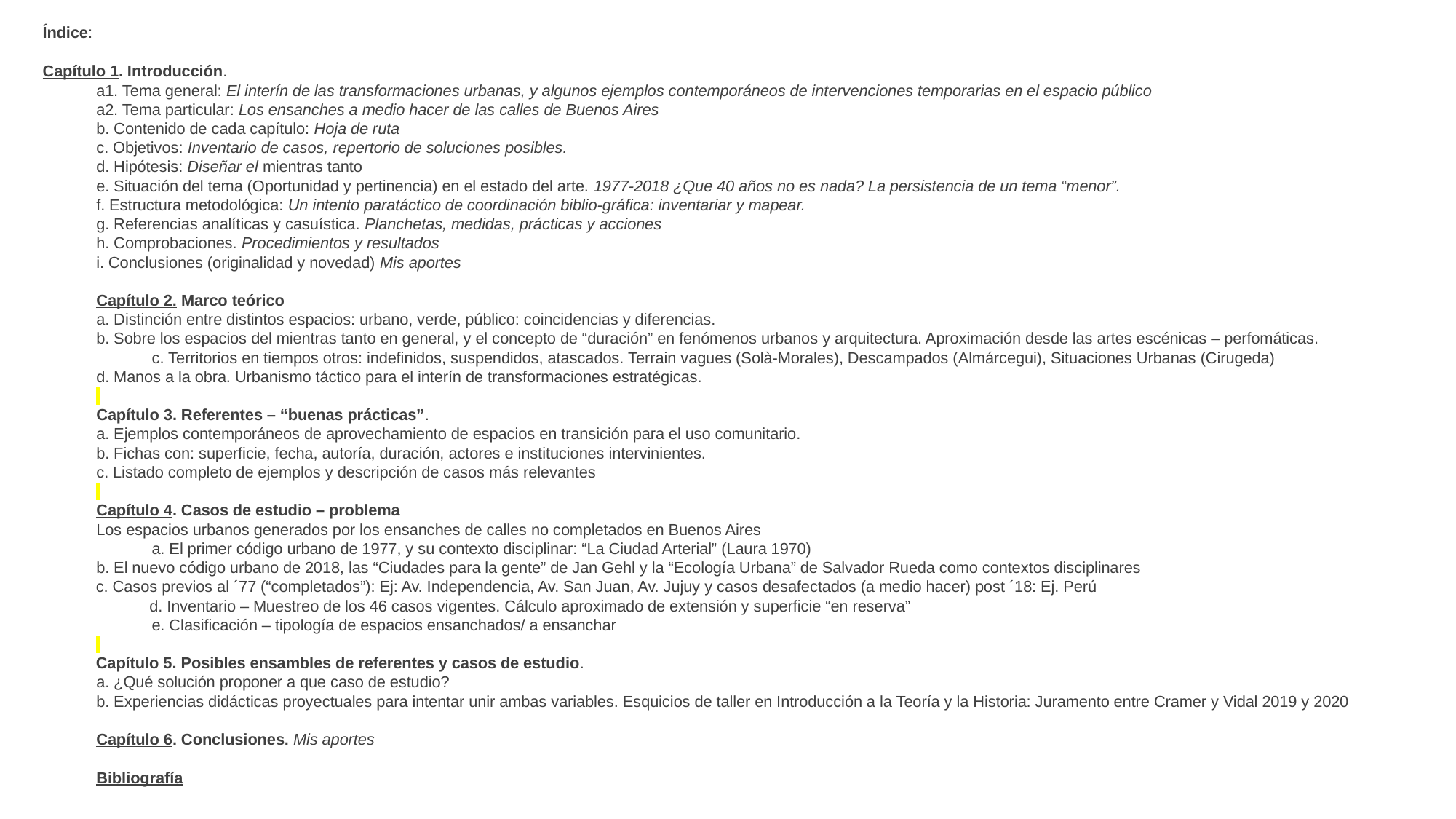

Índice:
Capítulo 1. Introducción.
a1. Tema general: El interín de las transformaciones urbanas, y algunos ejemplos contemporáneos de intervenciones temporarias en el espacio público
a2. Tema particular: Los ensanches a medio hacer de las calles de Buenos Aires
b. Contenido de cada capítulo: Hoja de ruta
c. Objetivos: Inventario de casos, repertorio de soluciones posibles.
d. Hipótesis: Diseñar el mientras tanto
e. Situación del tema (Oportunidad y pertinencia) en el estado del arte. 1977-2018 ¿Que 40 años no es nada? La persistencia de un tema “menor”.
f. Estructura metodológica: Un intento paratáctico de coordinación biblio-gráfica: inventariar y mapear.
g. Referencias analíticas y casuística. Planchetas, medidas, prácticas y acciones
h. Comprobaciones. Procedimientos y resultados
i. Conclusiones (originalidad y novedad) Mis aportes

Capítulo 2. Marco teórico
a. Distinción entre distintos espacios: urbano, verde, público: coincidencias y diferencias.
b. Sobre los espacios del mientras tanto en general, y el concepto de “duración” en fenómenos urbanos y arquitectura. Aproximación desde las artes escénicas – perfomáticas.
	c. Territorios en tiempos otros: indefinidos, suspendidos, atascados. Terrain vagues (Solà-Morales), Descampados (Almárcegui), Situaciones Urbanas (Cirugeda)
d. Manos a la obra. Urbanismo táctico para el interín de transformaciones estratégicas.

Capítulo 3. Referentes – “buenas prácticas”.
a. Ejemplos contemporáneos de aprovechamiento de espacios en transición para el uso comunitario.
b. Fichas con: superficie, fecha, autoría, duración, actores e instituciones intervinientes.
c. Listado completo de ejemplos y descripción de casos más relevantes

Capítulo 4. Casos de estudio – problema
Los espacios urbanos generados por los ensanches de calles no completados en Buenos Aires
	a. El primer código urbano de 1977, y su contexto disciplinar: “La Ciudad Arterial” (Laura 1970)
b. El nuevo código urbano de 2018, las “Ciudades para la gente” de Jan Gehl y la “Ecología Urbana” de Salvador Rueda como contextos disciplinares
c. Casos previos al ´77 (“completados”): Ej: Av. Independencia, Av. San Juan, Av. Jujuy y casos desafectados (a medio hacer) post ´18: Ej. Perú
d. Inventario – Muestreo de los 46 casos vigentes. Cálculo aproximado de extensión y superficie “en reserva”
	e. Clasificación – tipología de espacios ensanchados/ a ensanchar

Capítulo 5. Posibles ensambles de referentes y casos de estudio.
a. ¿Qué solución proponer a que caso de estudio?
b. Experiencias didácticas proyectuales para intentar unir ambas variables. Esquicios de taller en Introducción a la Teoría y la Historia: Juramento entre Cramer y Vidal 2019 y 2020

Capítulo 6. Conclusiones. Mis aportes

Bibliografía